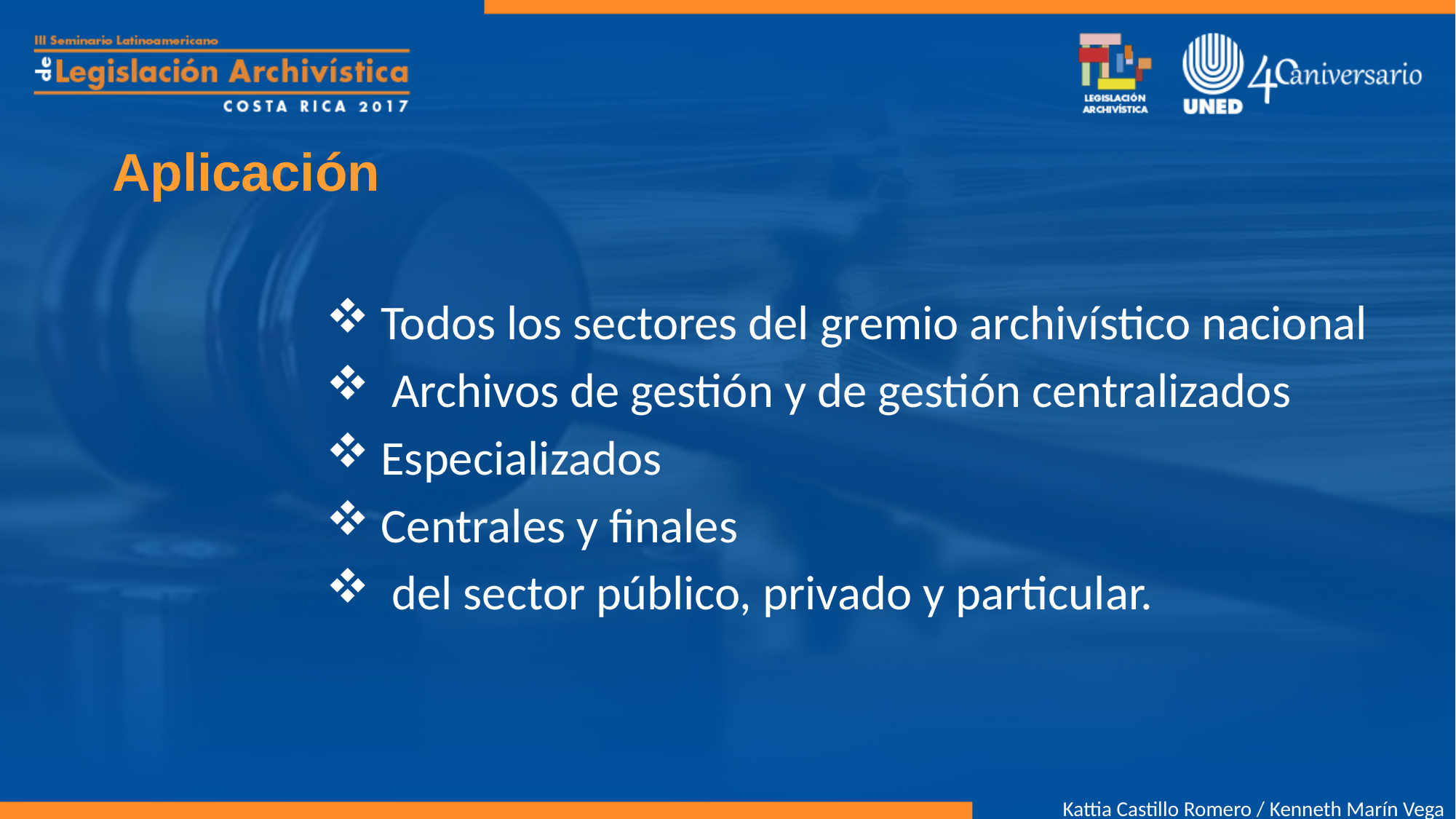

# Aplicación
Todos los sectores del gremio archivístico nacional
 Archivos de gestión y de gestión centralizados
Especializados
Centrales y finales
 del sector público, privado y particular.
Kattia Castillo Romero / Kenneth Marín Vega